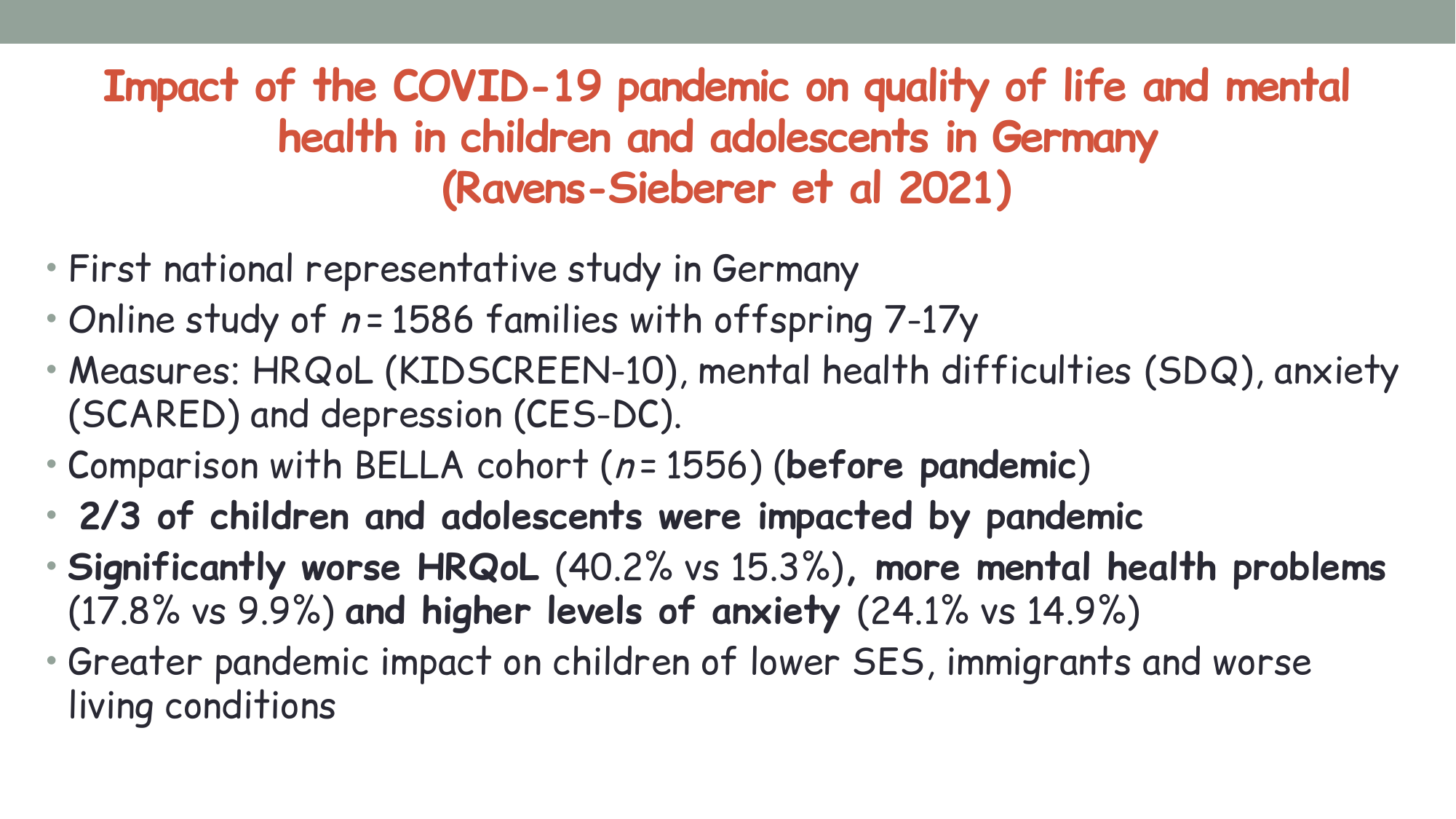

# Impact of the COVID-19 pandemic on quality of life and mental health in children and adolescents in Germany (Ravens-Sieberer et al 2021)
First national representative study in Germany
Online study of n = 1586 families with offspring 7-17y
Measures: HRQoL (KIDSCREEN-10), mental health difficulties (SDQ), anxiety (SCARED) and depression (CES-DC).
Comparison with BELLA cohort (n = 1556) (before pandemic)
 2/3 of children and adolescents were impacted by pandemic
Significantly worse HRQoL (40.2% vs 15.3%), more mental health problems (17.8% vs 9.9%) and higher levels of anxiety (24.1% vs 14.9%)
Greater pandemic impact on children of lower SES, immigrants and worse living conditions